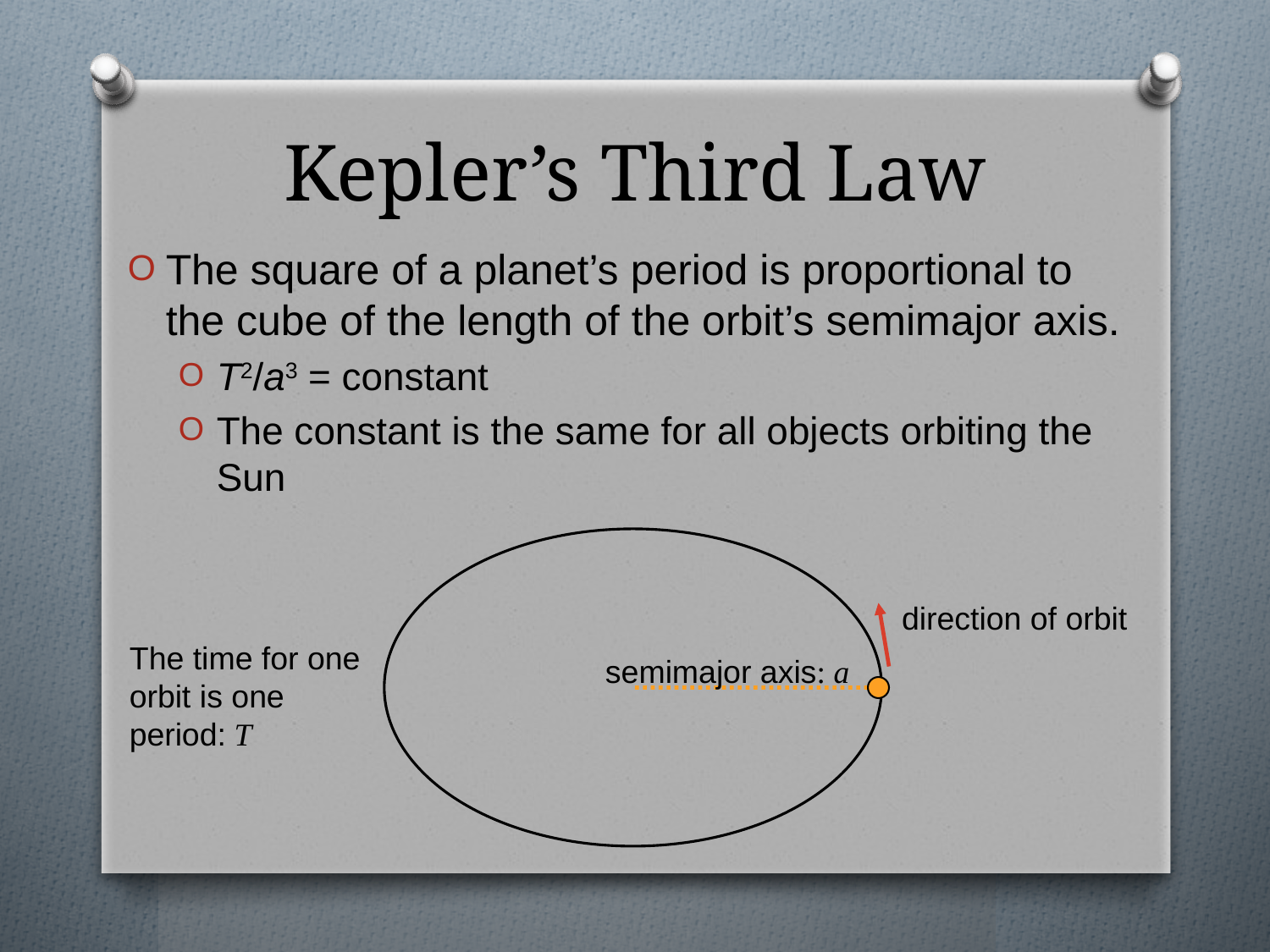

# Kepler’s Third Law
The square of a planet’s period is proportional to the cube of the length of the orbit’s semimajor axis.
T2/a3 = constant
The constant is the same for all objects orbiting the Sun

direction of orbit

The time for one orbit is one period: T
semimajor axis: a